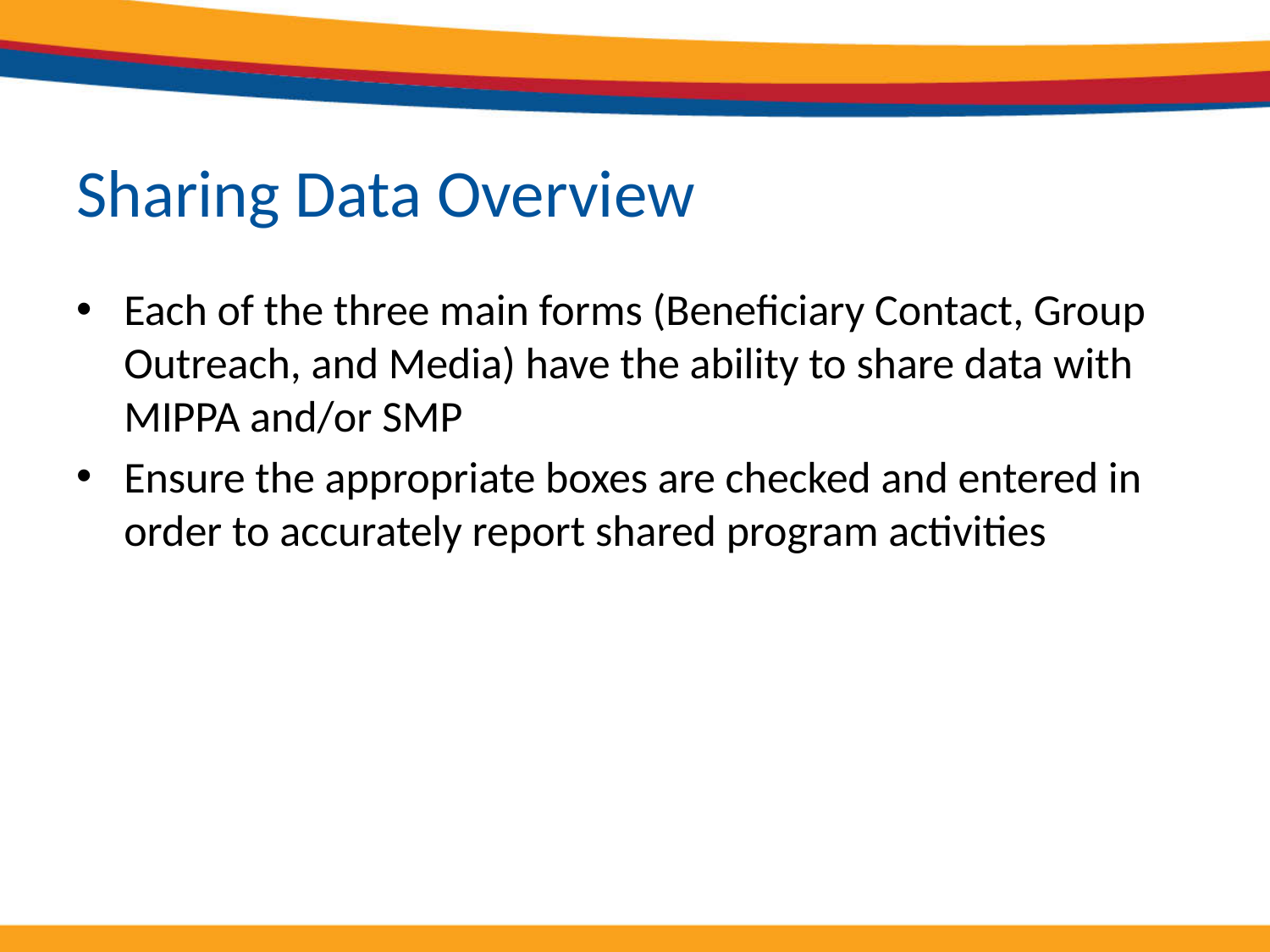

# Sharing Data Overview
Each of the three main forms (Beneficiary Contact, Group Outreach, and Media) have the ability to share data with MIPPA and/or SMP
Ensure the appropriate boxes are checked and entered in order to accurately report shared program activities